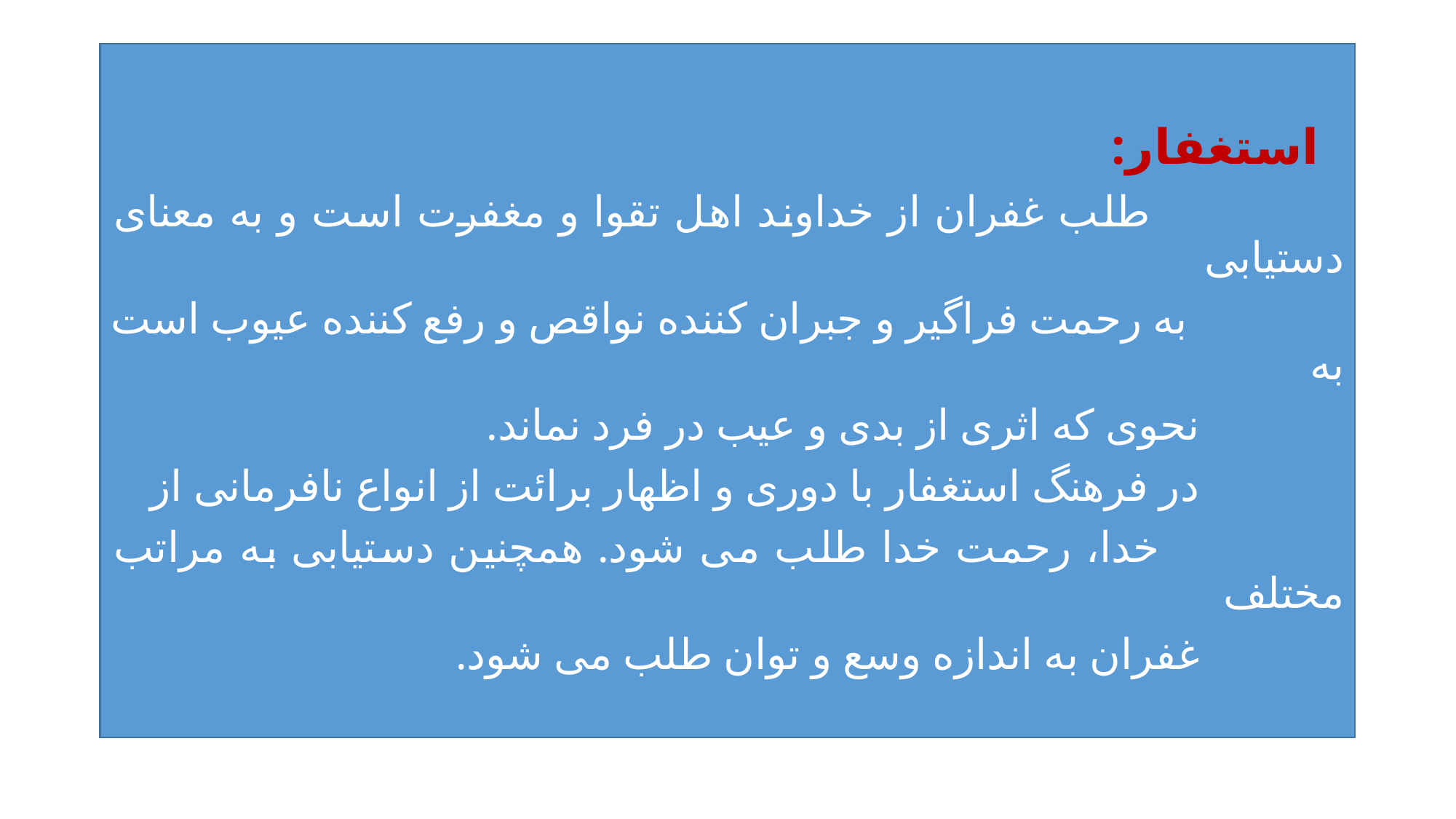

#

  استغفار:
              طلب غفران از خداوند اهل تقوا و مغفرت است و به معنای دستیابی
              به رحمت فراگیر و جبران کننده نواقص و رفع کننده عیوب است به
             نحوی که اثری از بدی و عیب در فرد نماند.
             در فرهنگ استغفار با دوری و اظهار برائت از انواع نافرمانی از
             خدا، رحمت خدا طلب می شود. همچنین دستیابی به مراتب مختلف
             غفران به اندازه وسع و توان طلب می شود.